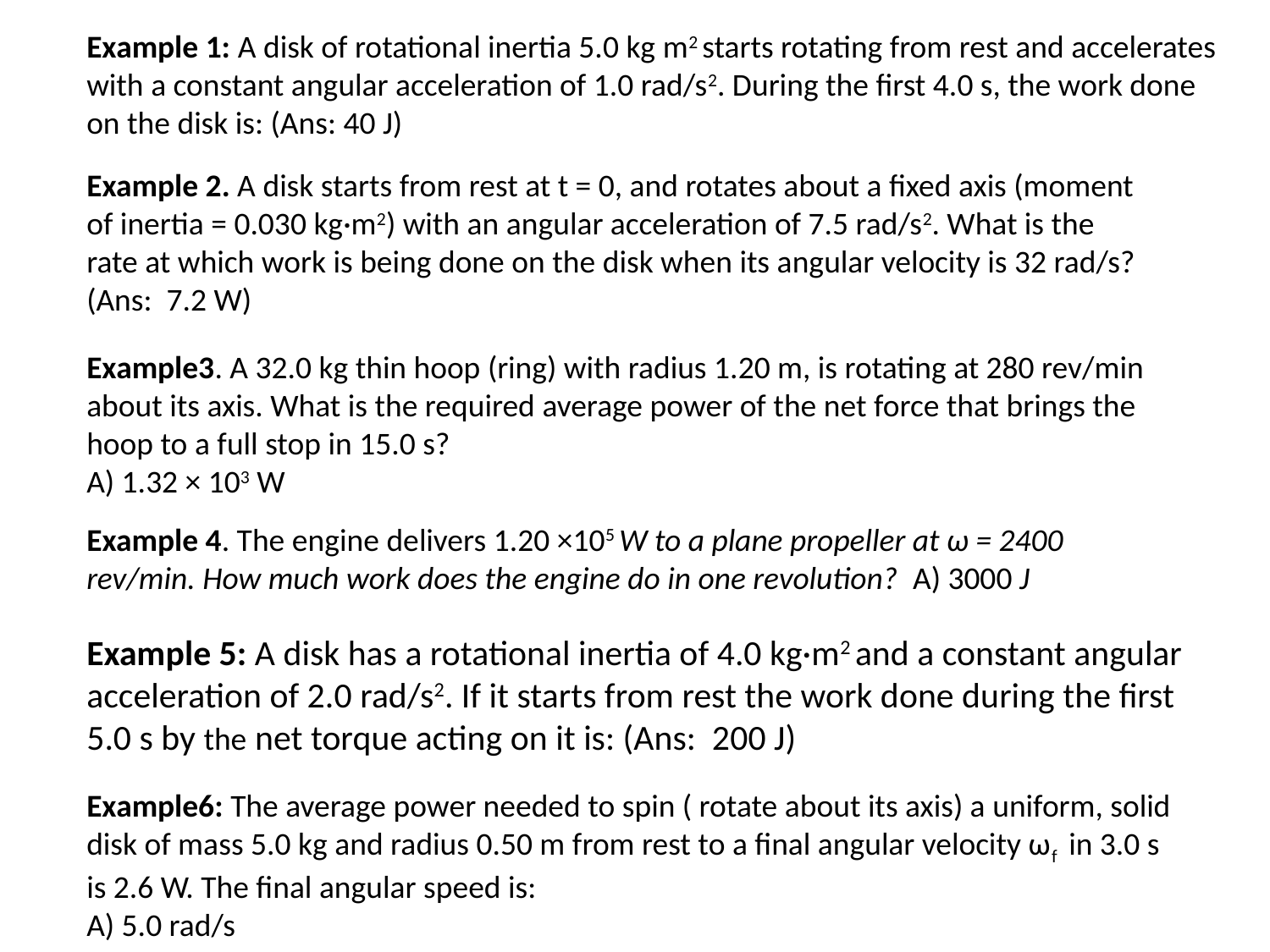

Example 1: A disk of rotational inertia 5.0 kg m2 starts rotating from rest and accelerates with a constant angular acceleration of 1.0 rad/s2. During the first 4.0 s, the work done on the disk is: (Ans: 40 J)
Example 2. A disk starts from rest at t = 0, and rotates about a fixed axis (moment of inertia = 0.030 kg·m2) with an angular acceleration of 7.5 rad/s2. What is the rate at which work is being done on the disk when its angular velocity is 32 rad/s? (Ans:  7.2 W)
Example3. A 32.0 kg thin hoop (ring) with radius 1.20 m, is rotating at 280 rev/min about its axis. What is the required average power of the net force that brings the hoop to a full stop in 15.0 s?
A) 1.32 × 103 W
Example 4. The engine delivers 1.20 ×105 W to a plane propeller at ω = 2400 rev/min. How much work does the engine do in one revolution?  A) 3000 J
Example 5: A disk has a rotational inertia of 4.0 kg·m2 and a constant angular acceleration of 2.0 rad/s2. If it starts from rest the work done during the first 5.0 s by the net torque acting on it is: (Ans:  200 J)
Example6: The average power needed to spin ( rotate about its axis) a uniform, solid disk of mass 5.0 kg and radius 0.50 m from rest to a final angular velocity ωf  in 3.0 s is 2.6 W. The final angular speed is:
A) 5.0 rad/s